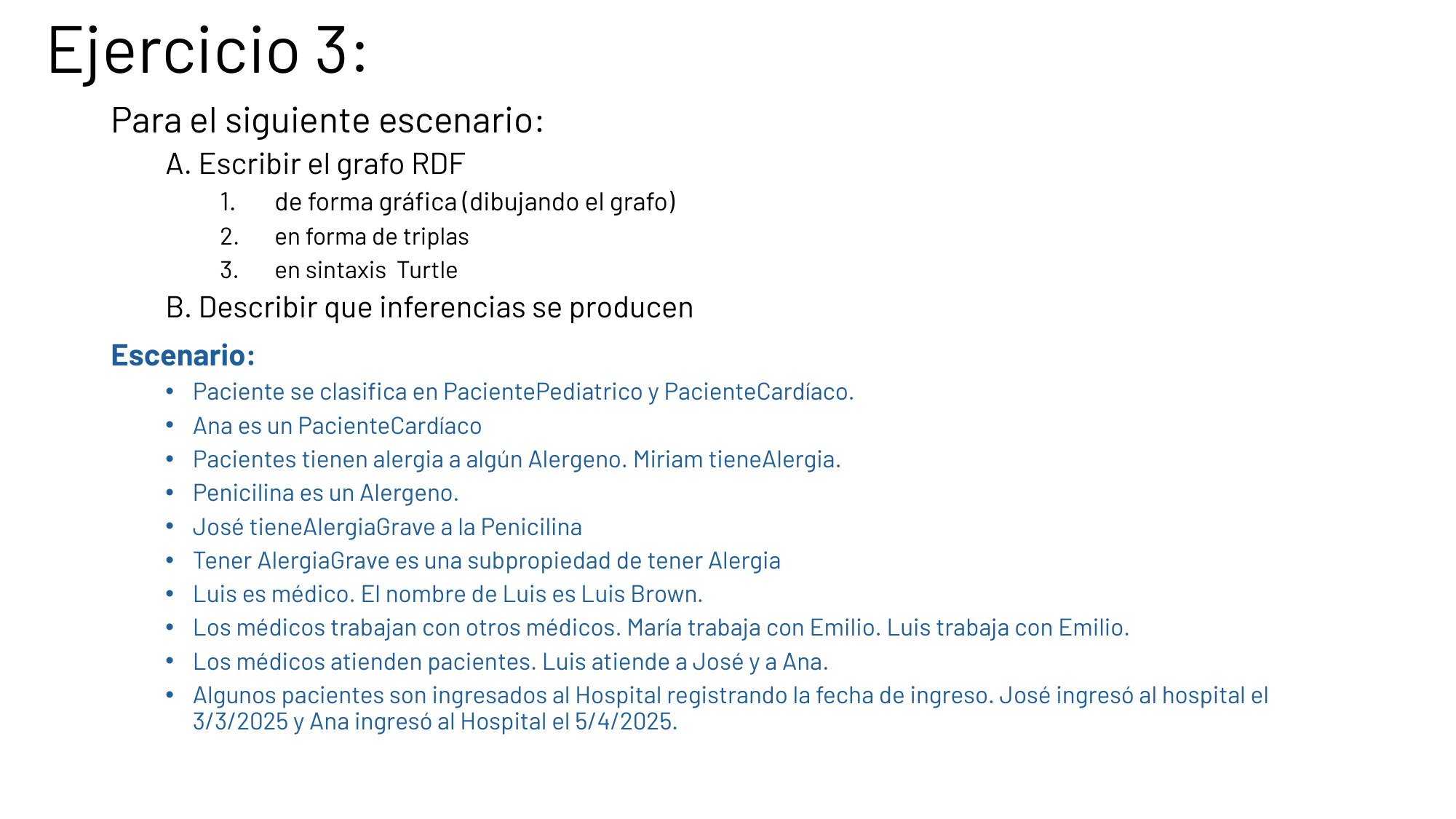

# Ejercicio 3:
Para el siguiente escenario:
A. Escribir el grafo RDF
de forma gráfica (dibujando el grafo)
en forma de triplas
en sintaxis  Turtle
B. Describir que inferencias se producen
Escenario:
Paciente se clasifica en PacientePediatrico y PacienteCardíaco.
Ana es un PacienteCardíaco
Pacientes tienen alergia a algún Alergeno. Miriam tieneAlergia.
Penicilina es un Alergeno.
José tieneAlergiaGrave a la Penicilina
Tener AlergiaGrave es una subpropiedad de tener Alergia
Luis es médico. El nombre de Luis es Luis Brown.
Los médicos trabajan con otros médicos. María trabaja con Emilio. Luis trabaja con Emilio.
Los médicos atienden pacientes. Luis atiende a José y a Ana.
Algunos pacientes son ingresados al Hospital registrando la fecha de ingreso. José ingresó al hospital el 3/3/2025 y Ana ingresó al Hospital el 5/4/2025.